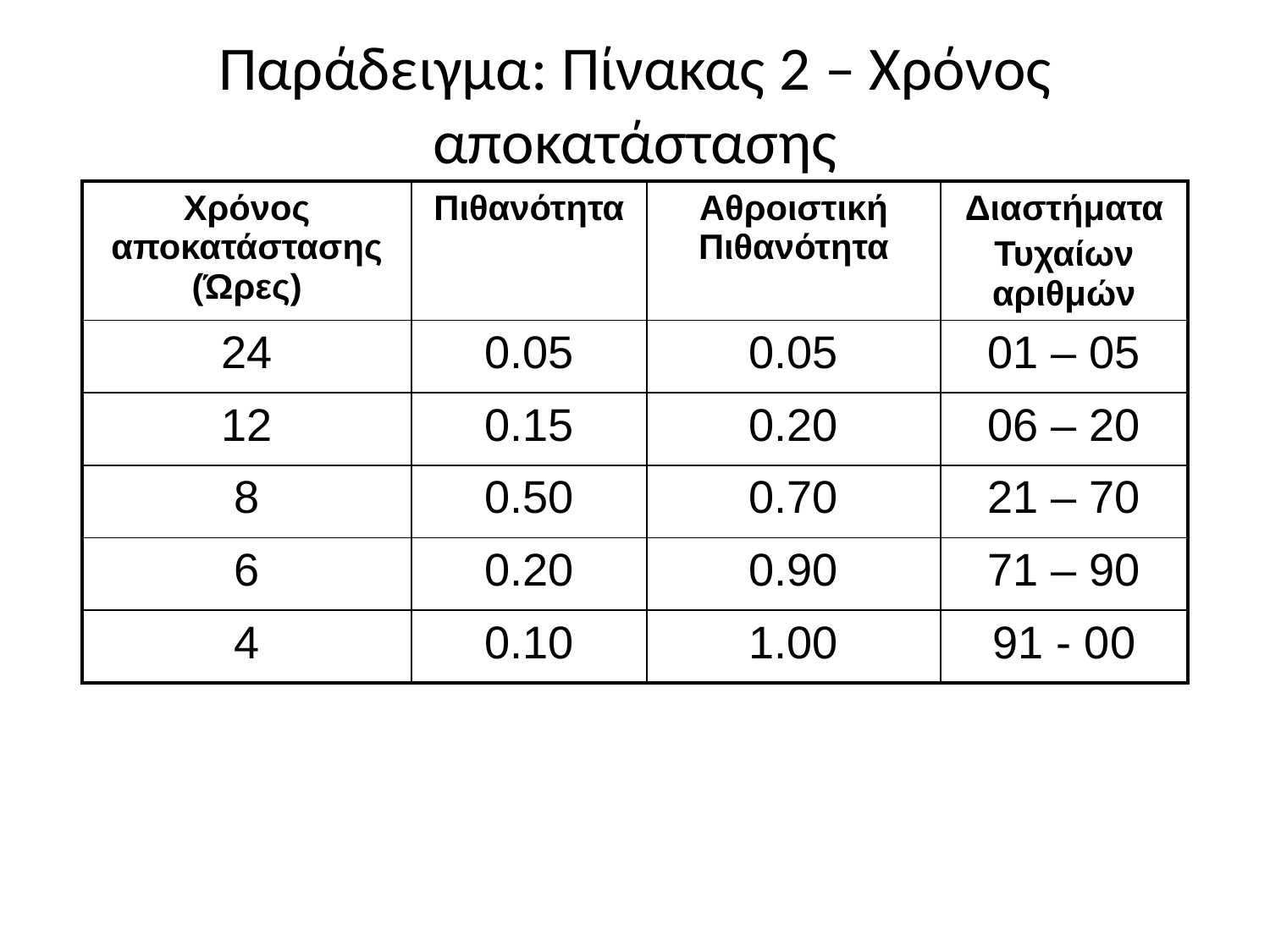

# Παράδειγμα: Πίνακας 2 – Χρόνος αποκατάστασης
| Χρόνος αποκατάστασης (Ώρες) | Πιθανότητα | Αθροιστική Πιθανότητα | Διαστήματα Τυχαίων αριθμών |
| --- | --- | --- | --- |
| 24 | 0.05 | 0.05 | 01 – 05 |
| 12 | 0.15 | 0.20 | 06 – 20 |
| 8 | 0.50 | 0.70 | 21 – 70 |
| 6 | 0.20 | 0.90 | 71 – 90 |
| 4 | 0.10 | 1.00 | 91 - 00 |